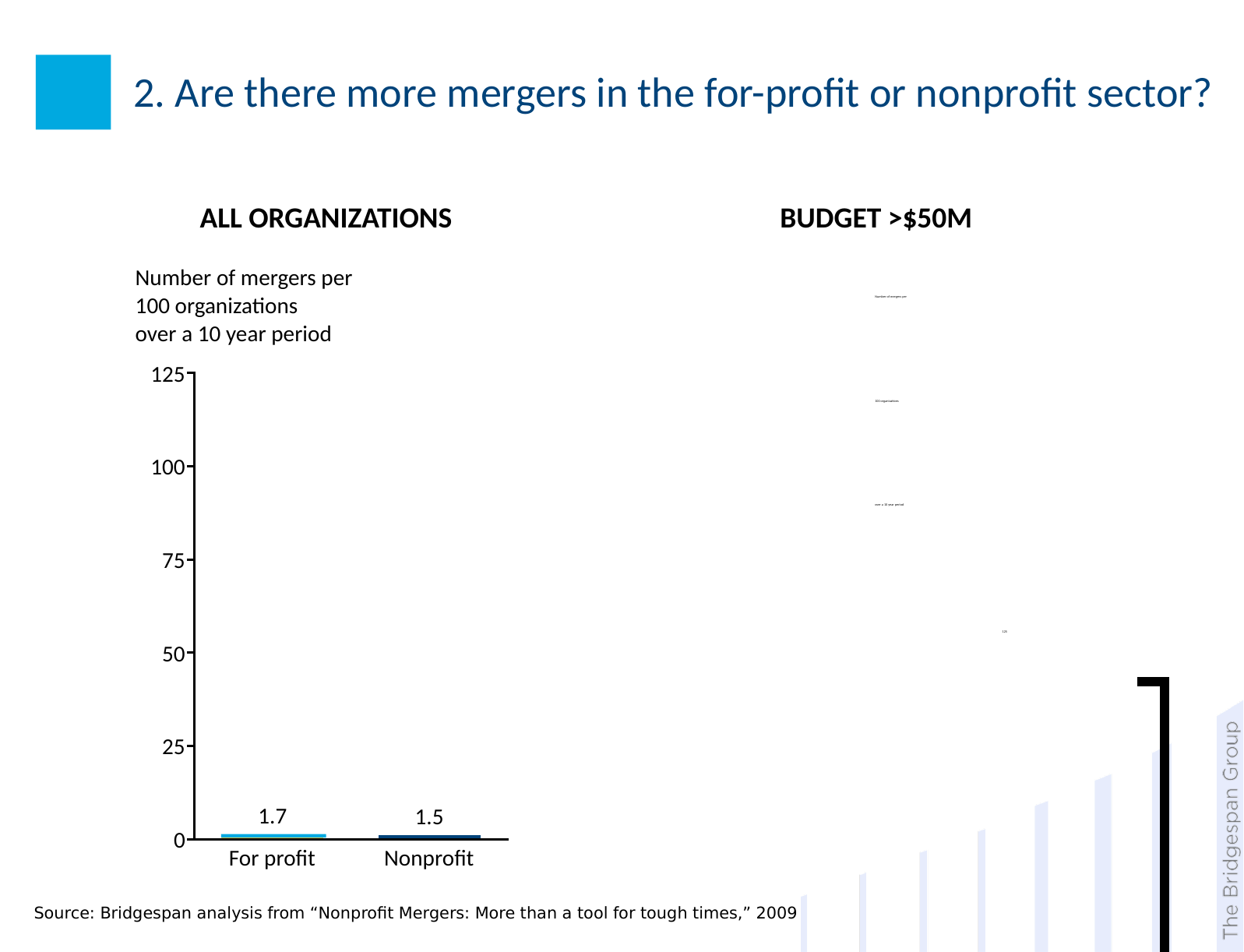

# 2. Are there more mergers in the for-profit or nonprofit sector?
All organizations
Budget >$50M

Source: Bridgespan analysis from “Nonprofit Mergers: More than a tool for tough times,” 2009